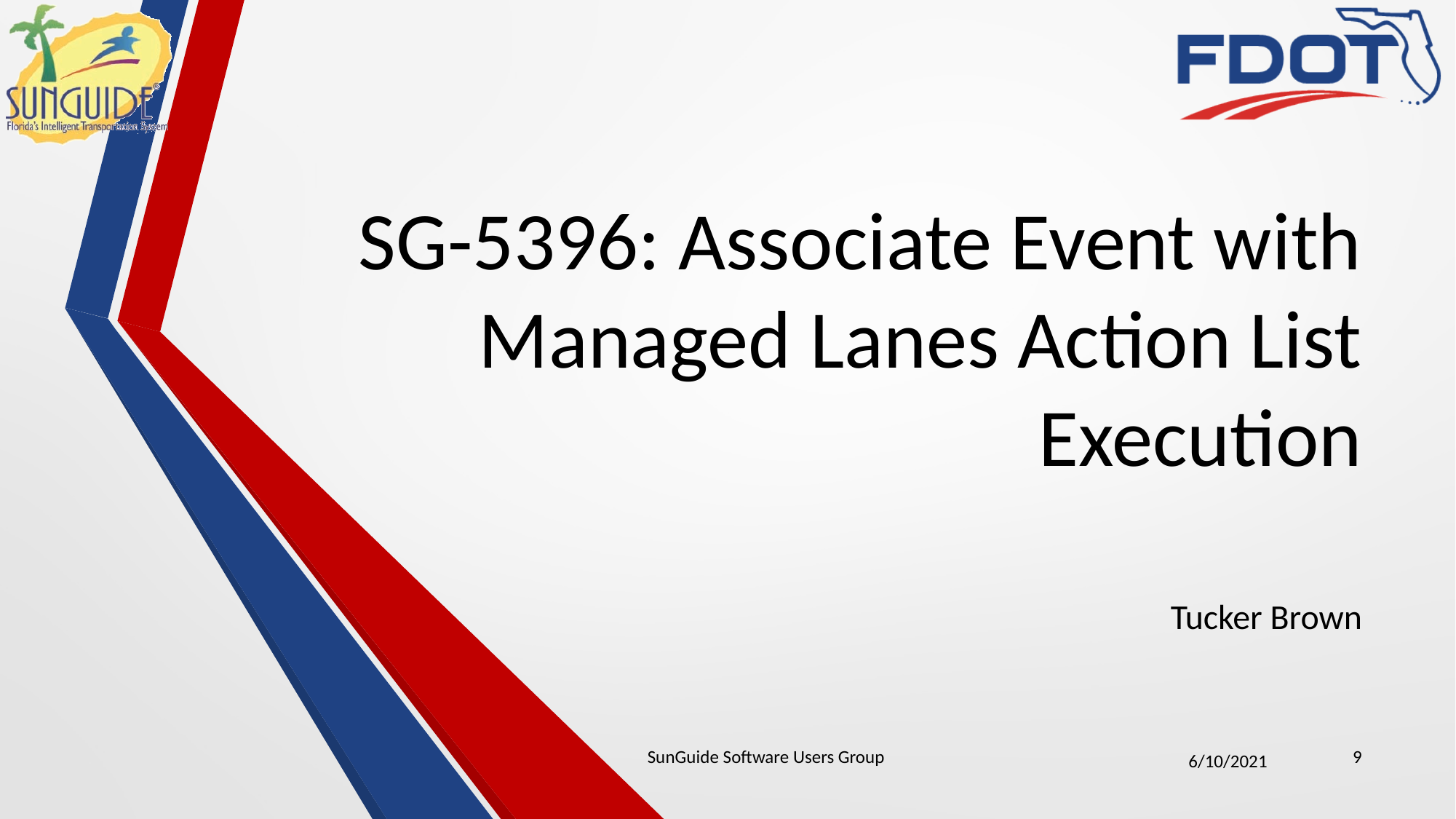

# SG-5396: Associate Event with Managed Lanes Action List Execution

Tucker Brown
SunGuide Software Users Group
9
6/10/2021